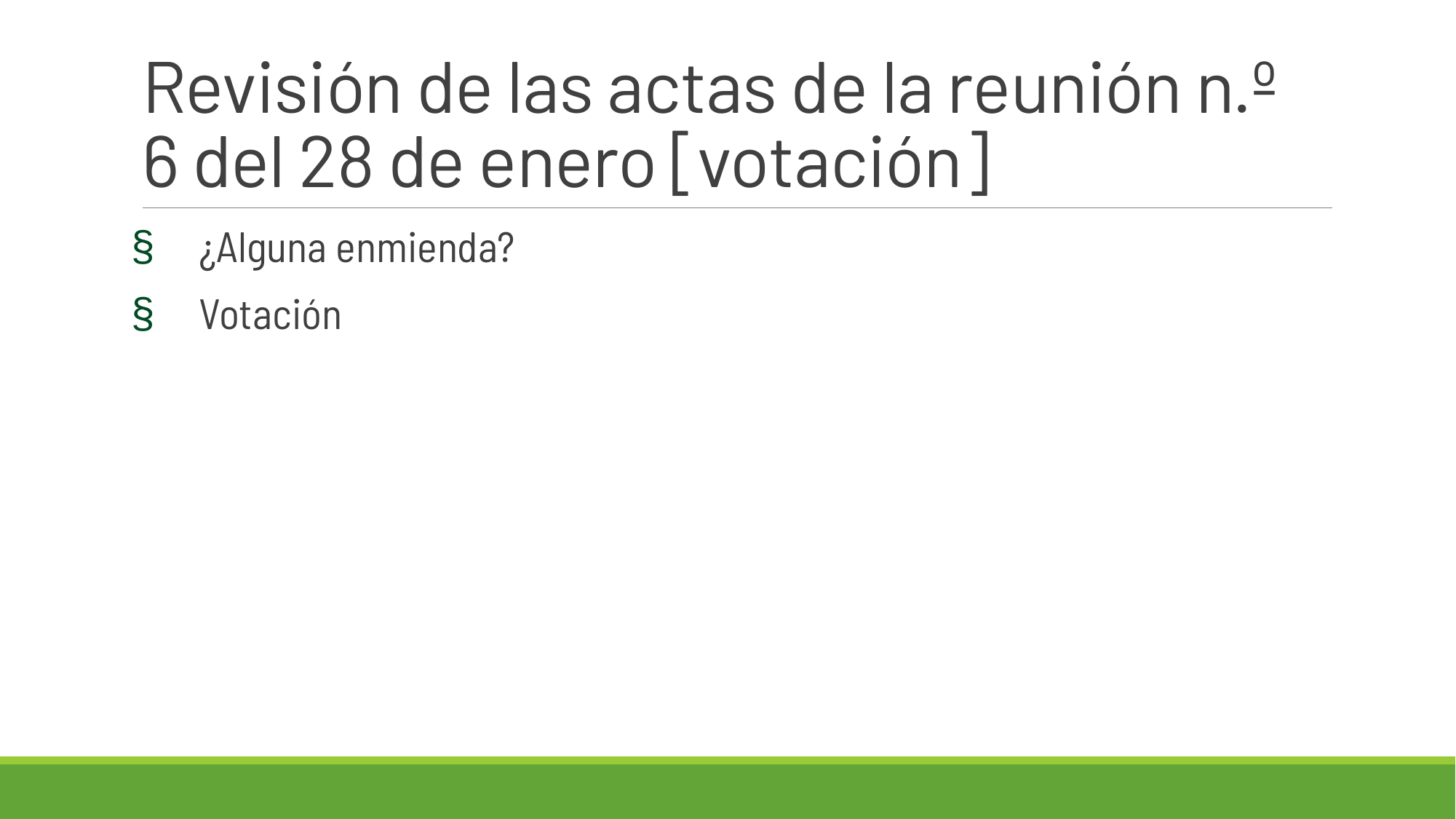

# Revisión de las actas de la reunión n.º 6 del 28 de enero [votación]
¿Alguna enmienda?
Votación